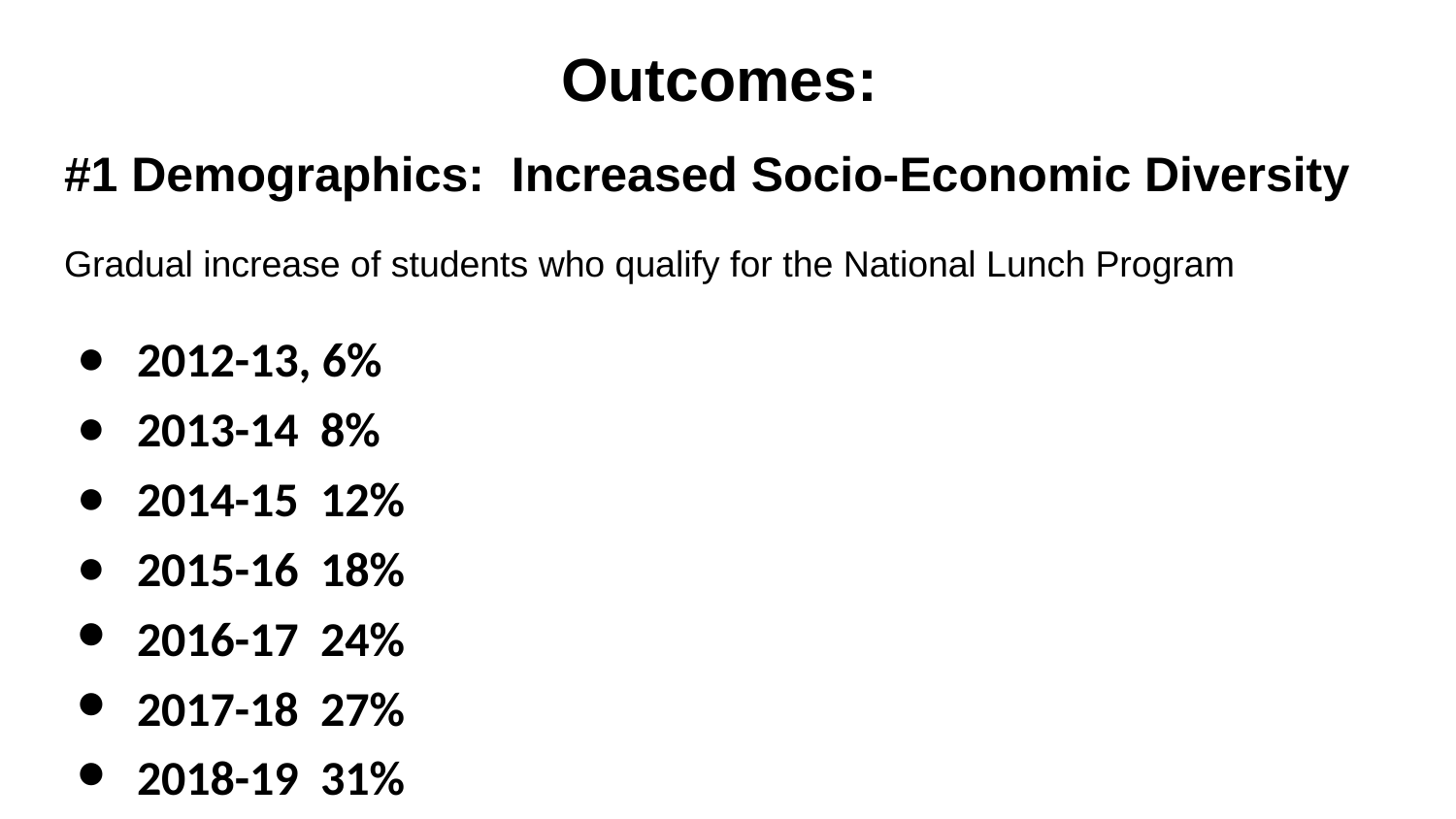

# Outcomes:
#1 Demographics:  Increased Socio-Economic Diversity
Gradual increase of students who qualify for the National Lunch Program
2012-13, 6%
2013-14  8%
2014-15  12%
2015-16  18%
2016-17  24%
2017-18  27%
2018-19  31%